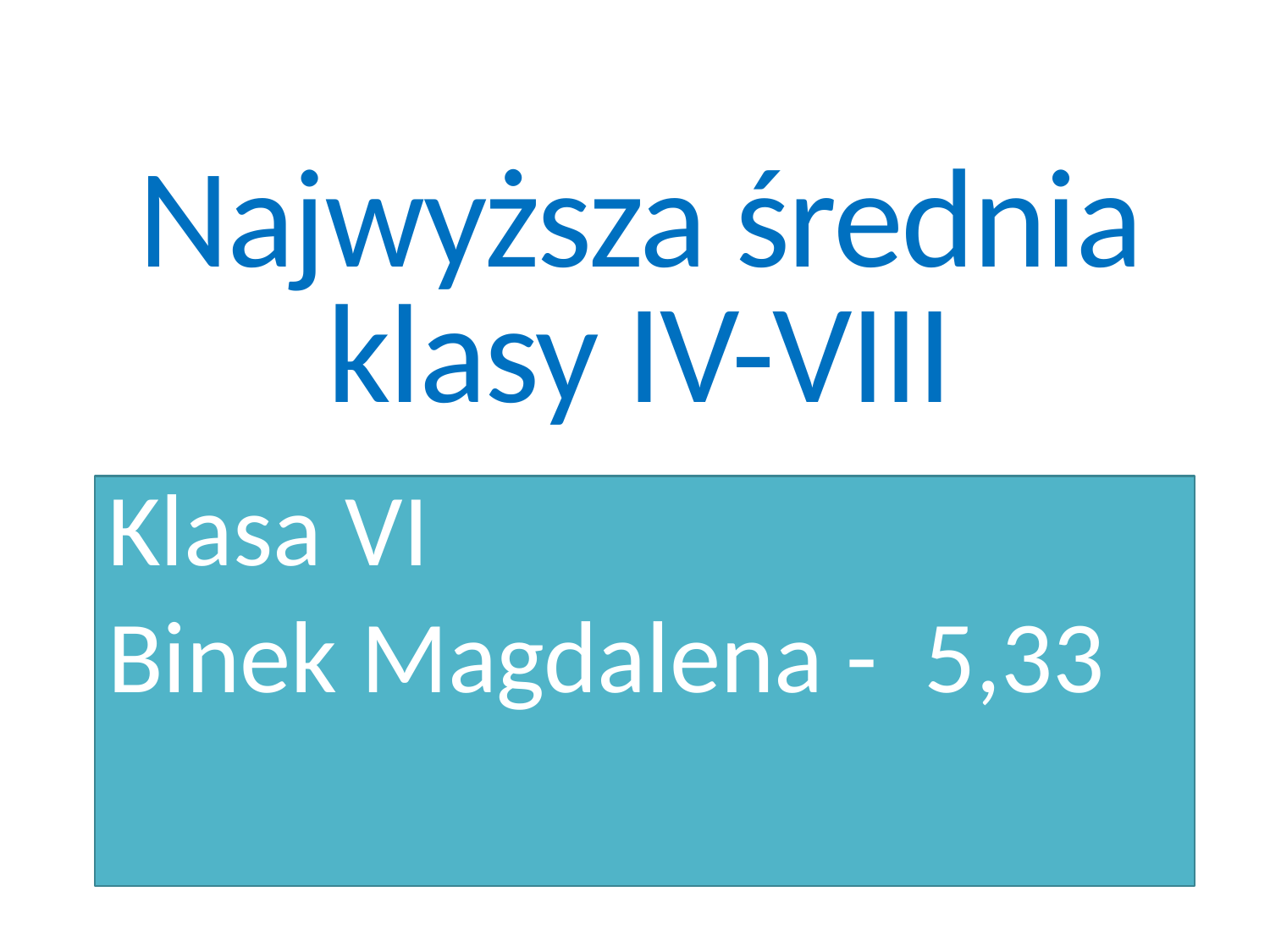

# Najwyższa średnia klasy IV-VIII
Klasa VI
Binek Magdalena -  5,33